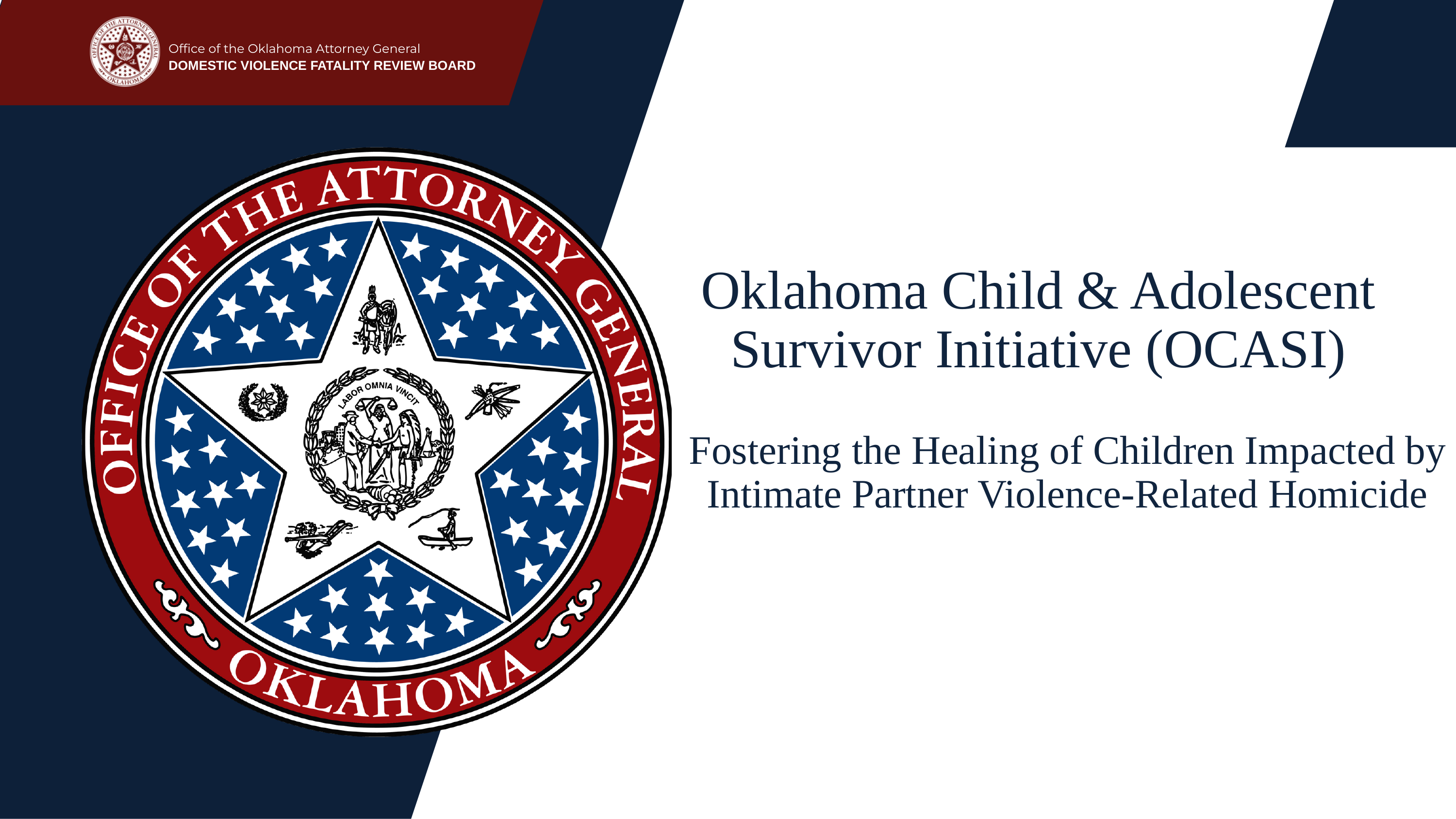

Office of the Oklahoma Attorney General
DOMESTIC VIOLENCE FATALITY REVIEW BOARD

Oklahoma Child & Adolescent Survivor Initiative (OCASI)
Fostering the Healing of Children Impacted by Intimate Partner Violence-Related Homicide